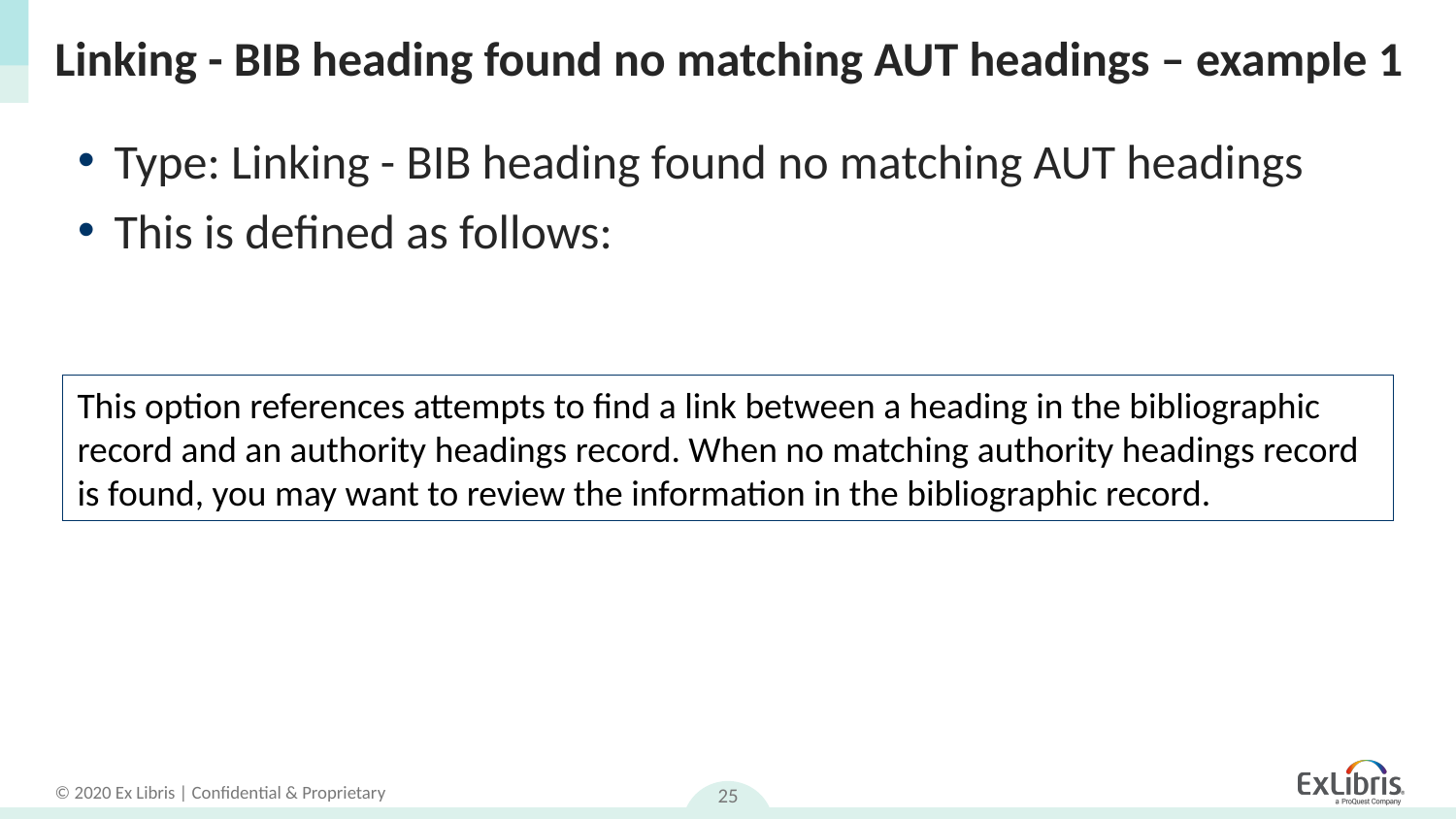

# Linking - BIB heading found no matching AUT headings – example 1
Type: Linking - BIB heading found no matching AUT headings
This is defined as follows:
This option references attempts to find a link between a heading in the bibliographic record and an authority headings record. When no matching authority headings record is found, you may want to review the information in the bibliographic record.
25